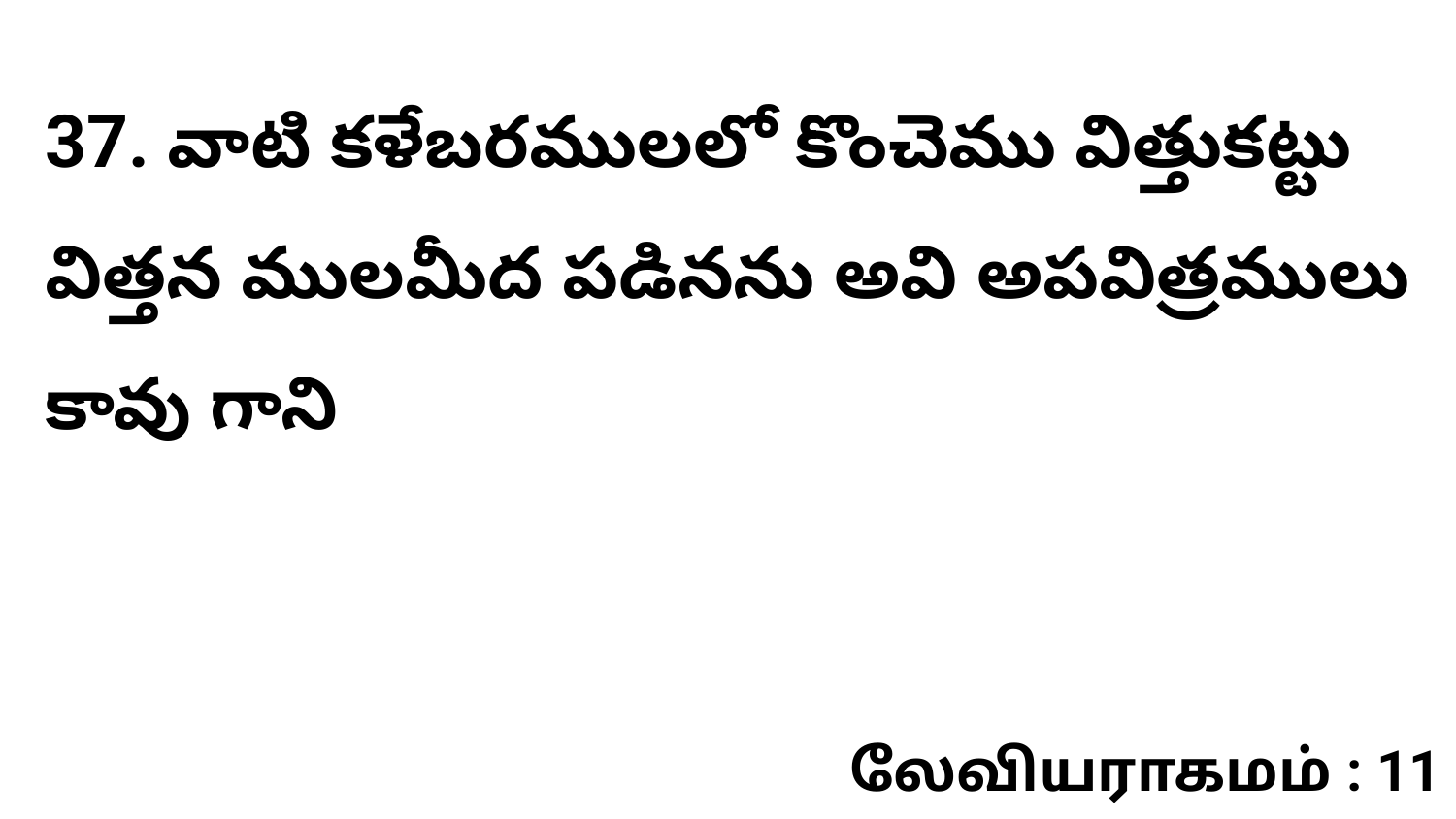

37. వాటి కళేబరములలో కొంచెము విత్తుకట్టు విత్తన ములమీద పడినను అవి అపవిత్రములు కావు గాని
லேவியராகமம் : 11